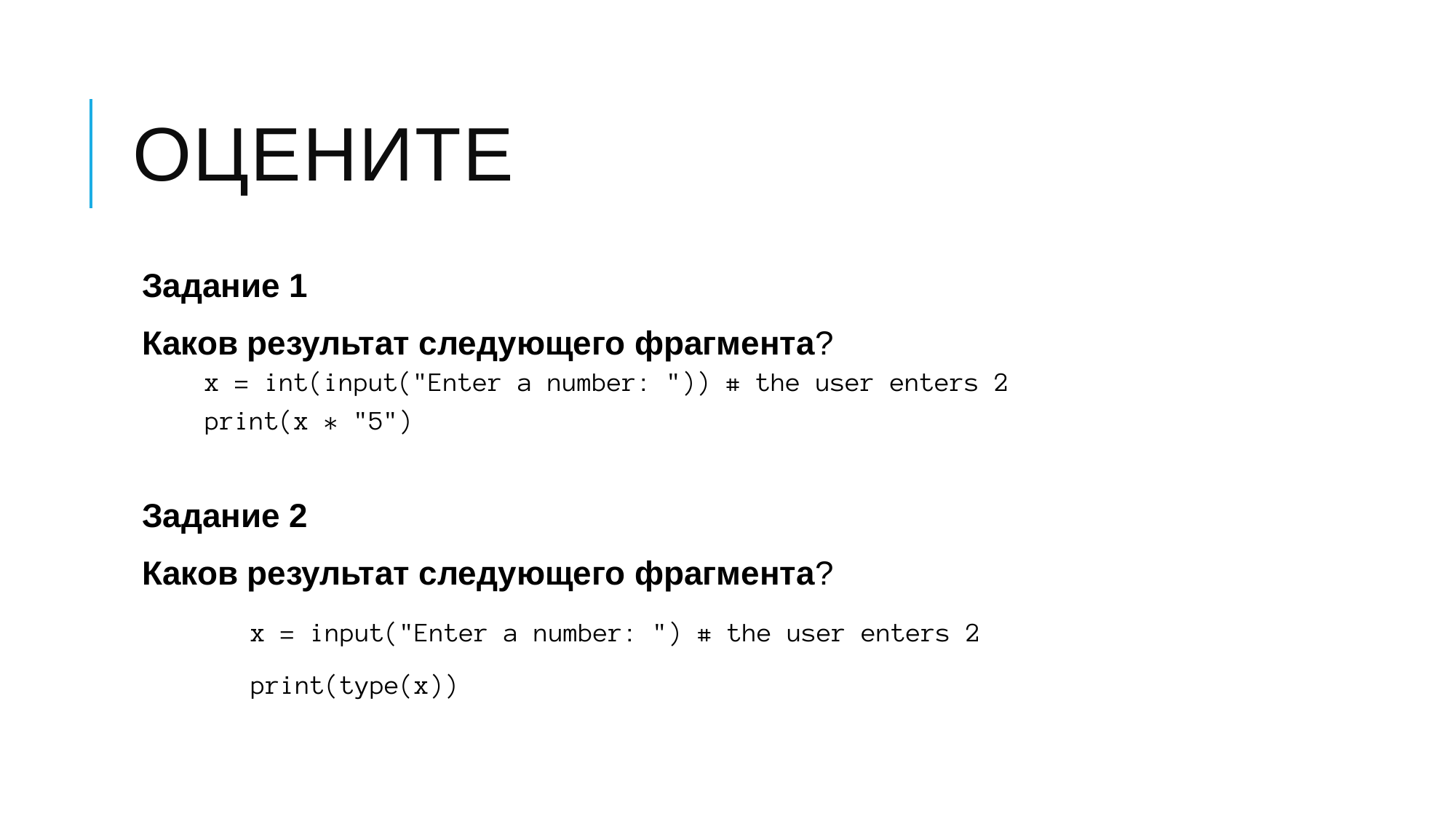

# оцените
Задание 1
Каков результат следующего фрагмента?
x = int(input("Enter a number: ")) # the user enters 2
print(x * "5")

Задание 2
Каков результат следующего фрагмента?
	x = input("Enter a number: ") # the user enters 2
	print(type(x))